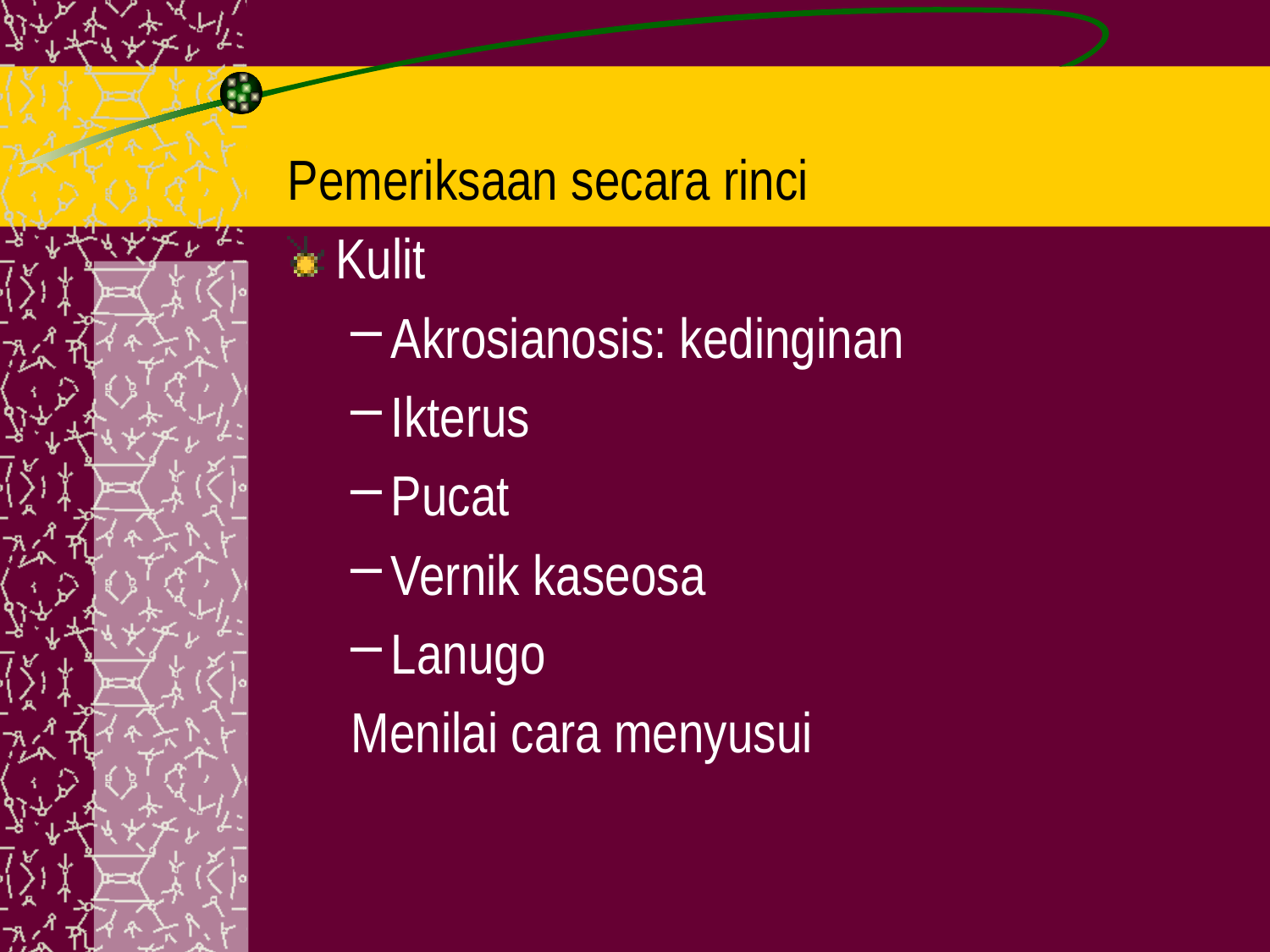

Pemeriksaan secara rinci
Kulit
Akrosianosis: kedinginan
Ikterus
Pucat
Vernik kaseosa
Lanugo
Menilai cara menyusui